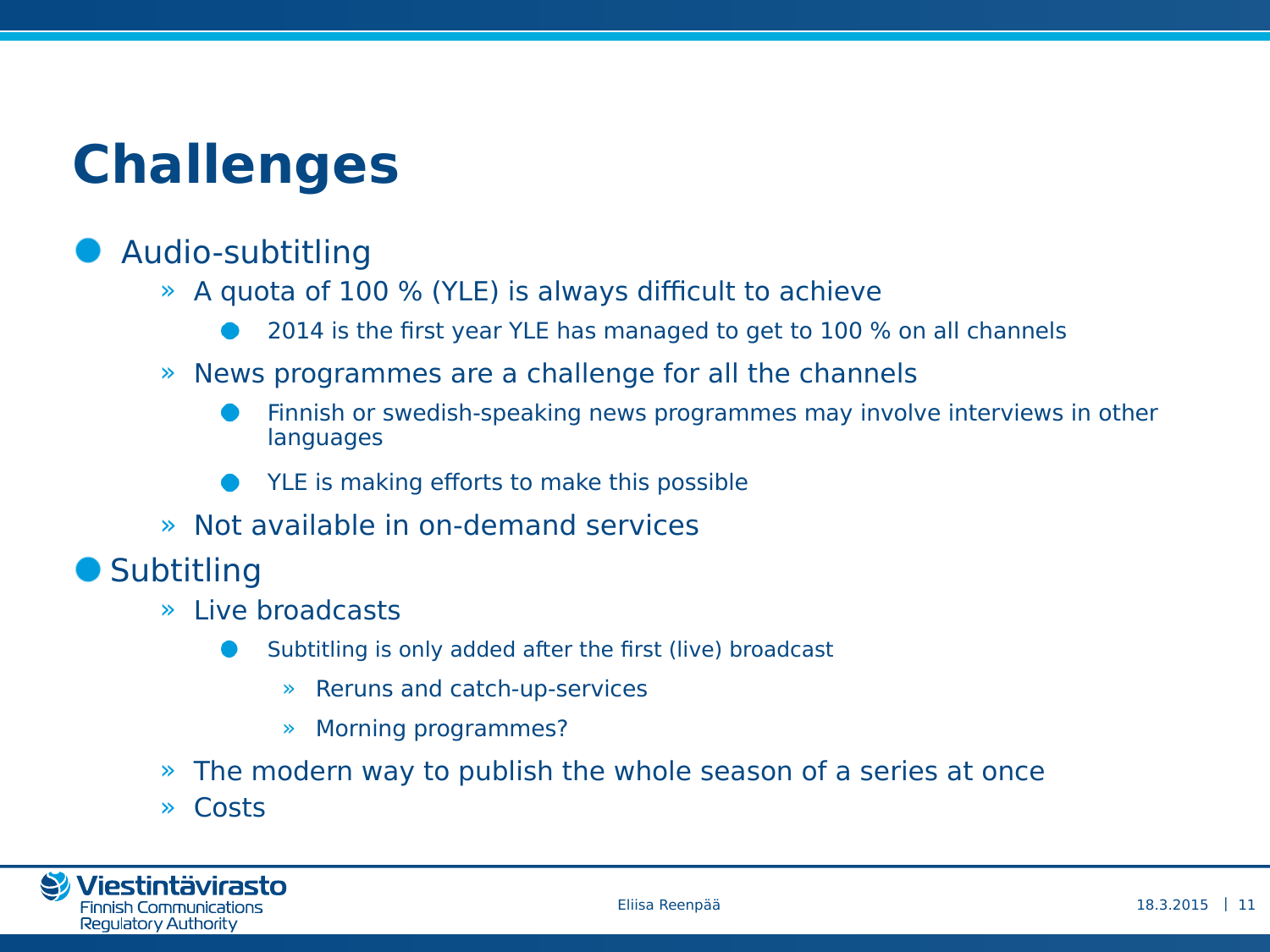

# Challenges
Audio-subtitling
A quota of 100 % (YLE) is always difficult to achieve
2014 is the first year YLE has managed to get to 100 % on all channels
News programmes are a challenge for all the channels
Finnish or swedish-speaking news programmes may involve interviews in other languages
YLE is making efforts to make this possible
Not available in on-demand services
Subtitling
Live broadcasts
Subtitling is only added after the first (live) broadcast
Reruns and catch-up-services
Morning programmes?
The modern way to publish the whole season of a series at once
Costs
18.3.2015
11
Eliisa Reenpää